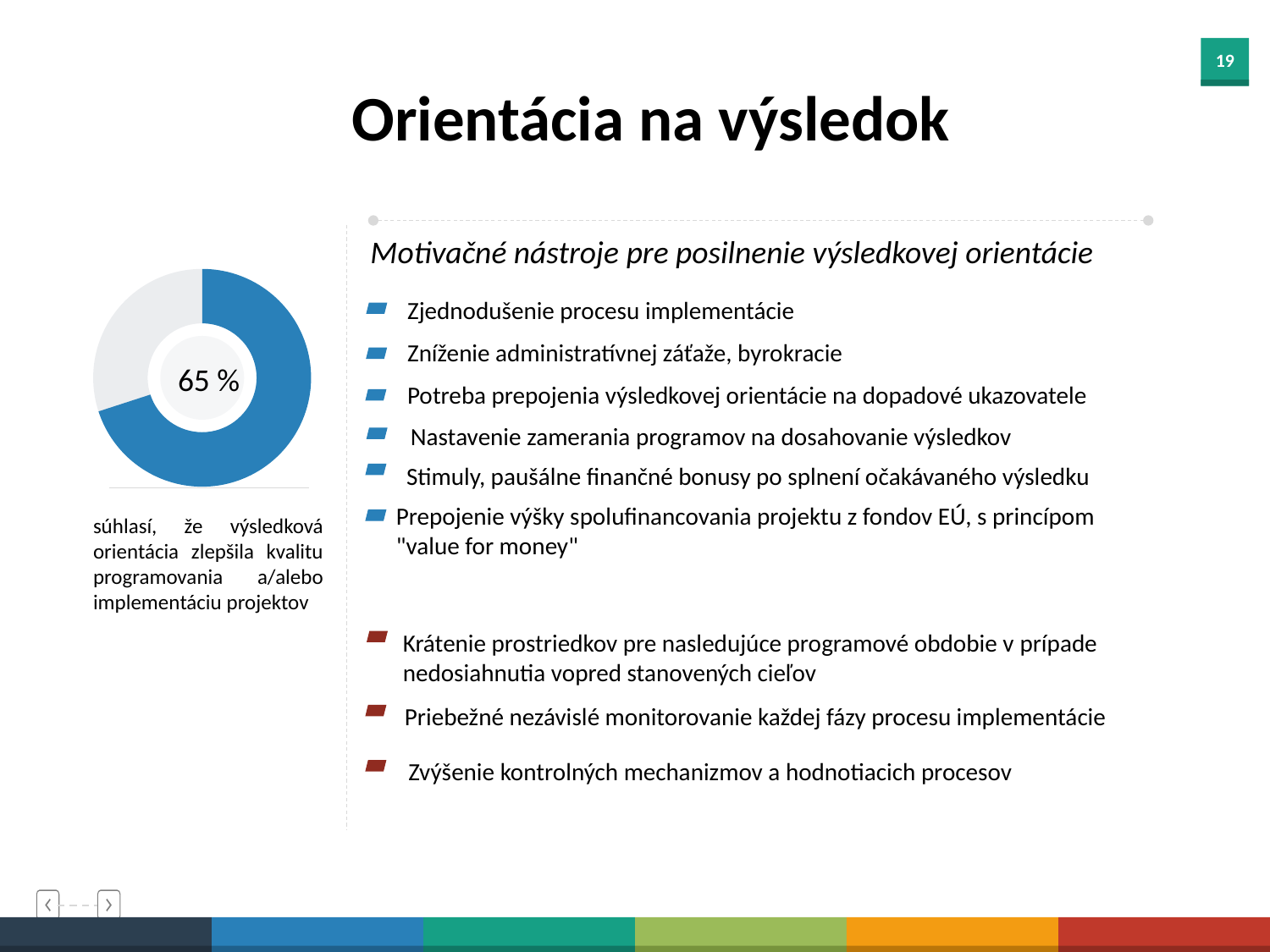

Orientácia na výsledok
Motivačné nástroje pre posilnenie výsledkovej orientácie

### Chart

| Category | Sales |
|---|---|
| 1st Qtr | 70.0 |
| 2nd Qtr | 30.0 |
Zjednodušenie procesu implementácie

Zníženie administratívnej záťaže, byrokracie

65 %
Potreba prepojenia výsledkovej orientácie na dopadové ukazovatele

Nastavenie zamerania programov na dosahovanie výsledkov

Stimuly, paušálne finančné bonusy po splnení očakávaného výsledku

Prepojenie výšky spolufinancovania projektu z fondov EÚ, s princípom "value for money"
súhlasí, že výsledková orientácia zlepšila kvalitu programovania a/alebo implementáciu projektov

Krátenie prostriedkov pre nasledujúce programové obdobie v prípade nedosiahnutia vopred stanovených cieľov

Priebežné nezávislé monitorovanie každej fázy procesu implementácie

Zvýšenie kontrolných mechanizmov a hodnotiacich procesov